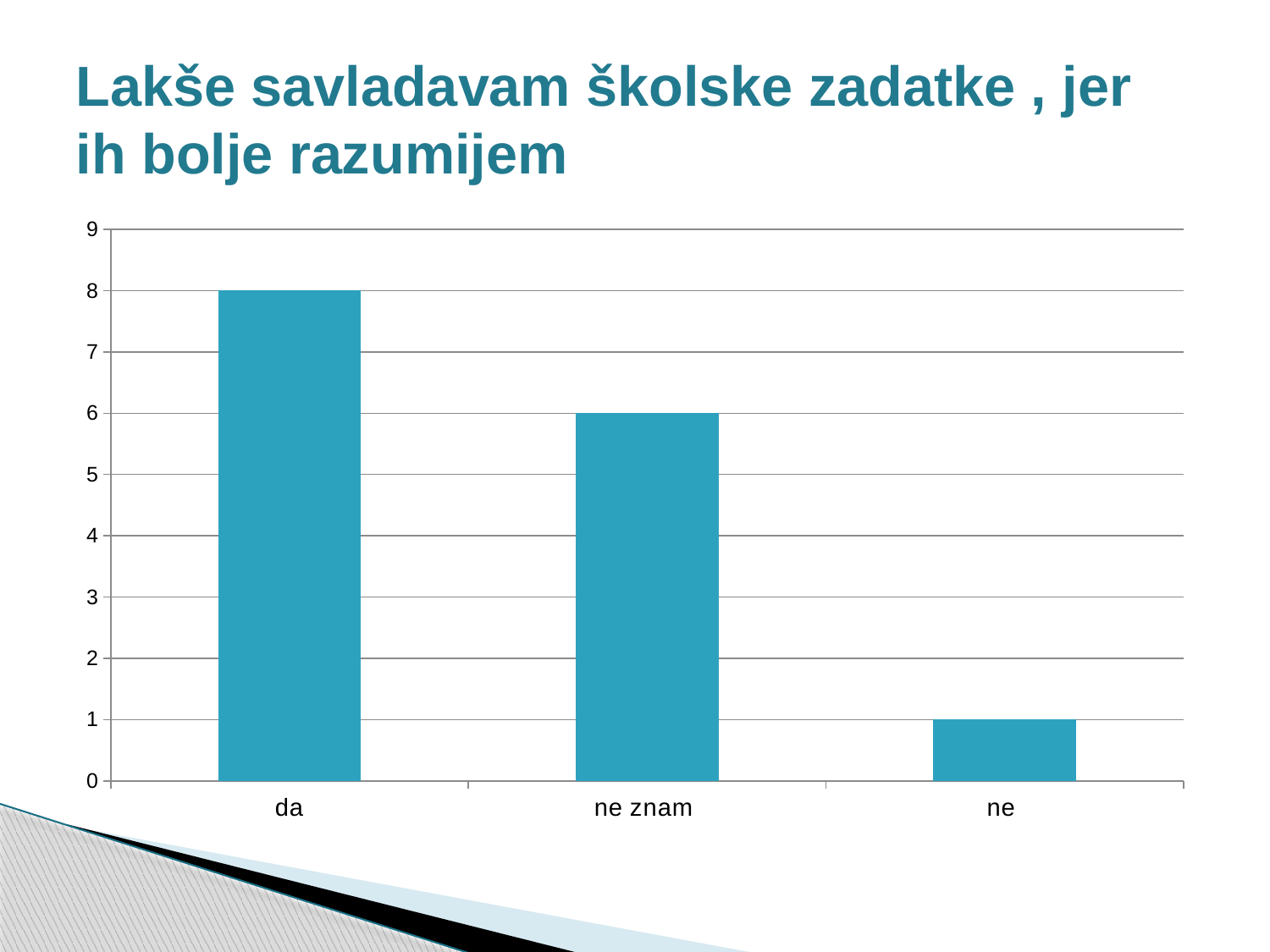

# Lakše savladavam školske zadatke , jer ih bolje razumijem

### Chart

| Category |  |
|---|---|
| da | 8.0 |
| ne znam  | 6.0 |
| ne  | 1.0 |